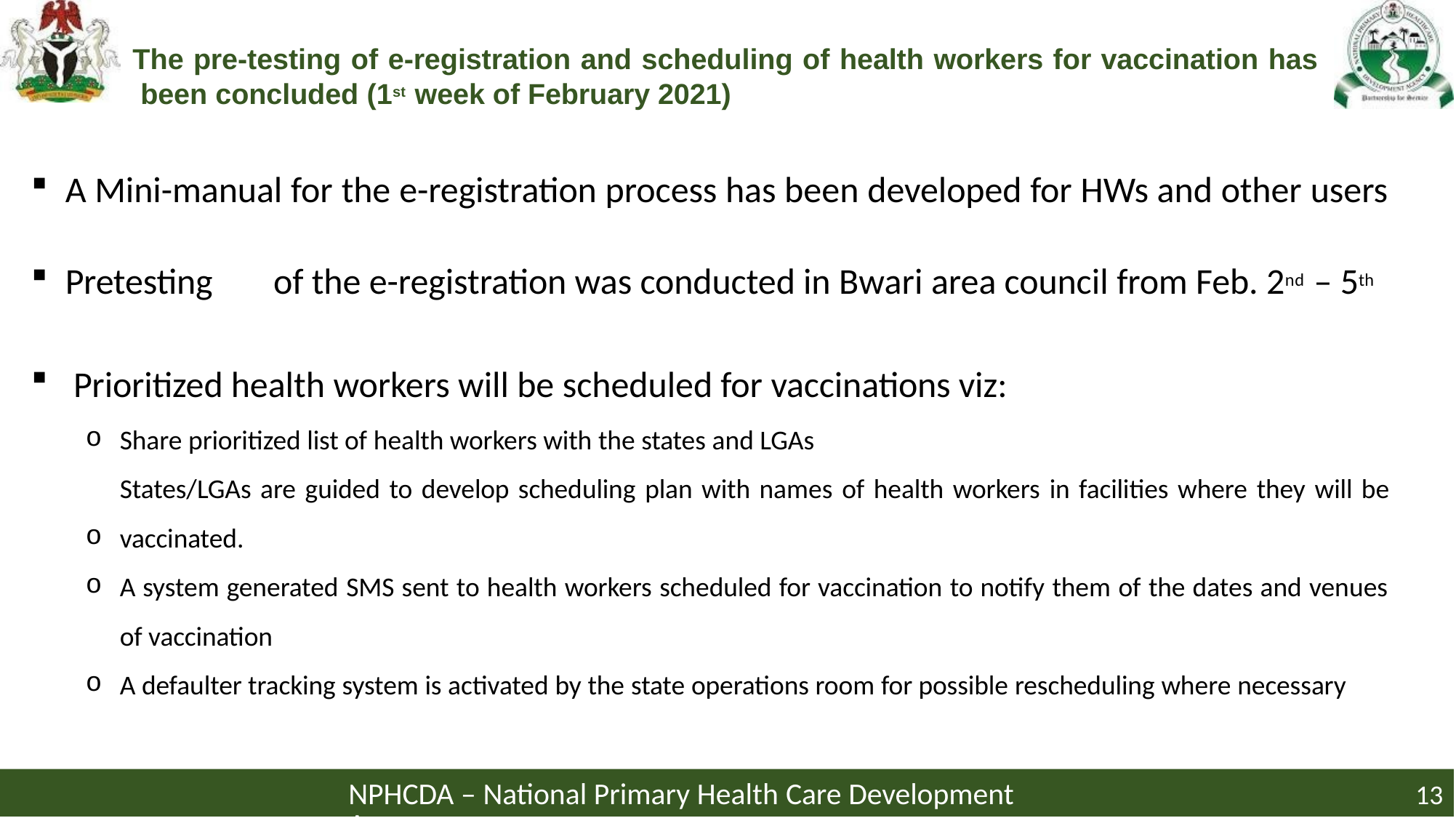

# The pre-testing of e-registration and scheduling of health workers for vaccination has  been concluded (1st week of February 2021)
A Mini-manual for the e-registration process has been developed for HWs and other users

Pretesting	of the e-registration was conducted in Bwari area council from Feb. 2nd – 5th

Prioritized health workers will be scheduled for vaccinations viz:
o  o
Share prioritized list of health workers with the states and LGAs
States/LGAs are guided to develop scheduling plan with names of health workers in facilities where they will be  vaccinated.
A system generated SMS sent to health workers scheduled for vaccination to notify them of the dates and venues  of vaccination
A defaulter tracking system is activated by the state operations room for possible rescheduling where necessary
o
o
13
NPHCDA – National Primary Health Care Development Agency